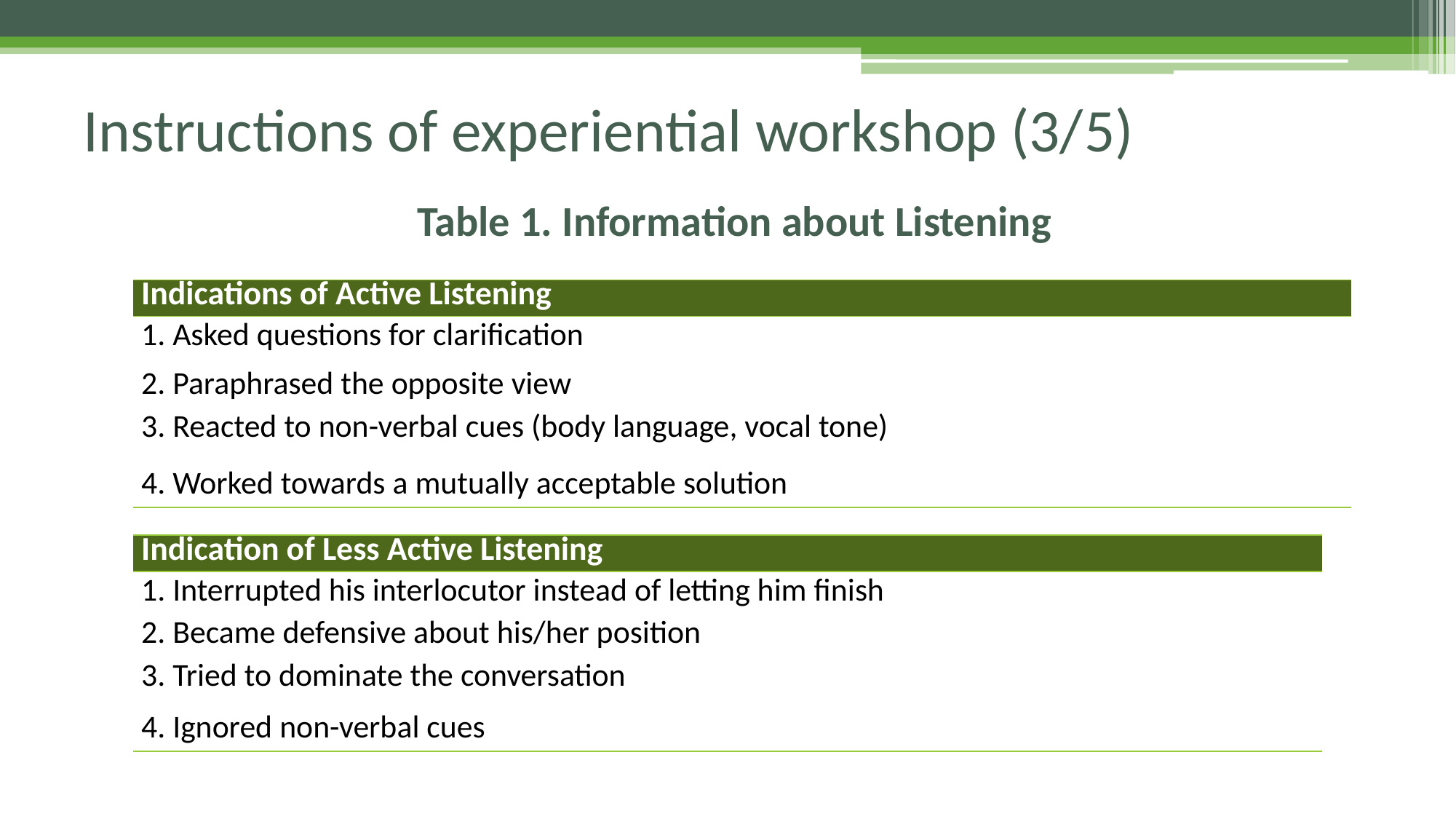

# Instructions of experiential workshop (3/5)
Table 1. Information about Listening
| Indications of Active Listening |
| --- |
| 1. Asked questions for clarification |
| 2. Paraphrased the opposite view |
| 3. Reacted to non-verbal cues (body language, vocal tone) |
| 4. Worked towards a mutually acceptable solution |
| Indication of Less Active Listening |
| --- |
| 1. Interrupted his interlocutor instead of letting him finish |
| 2. Became defensive about his/her position |
| 3. Tried to dominate the conversation |
| 4. Ignored non-verbal cues |